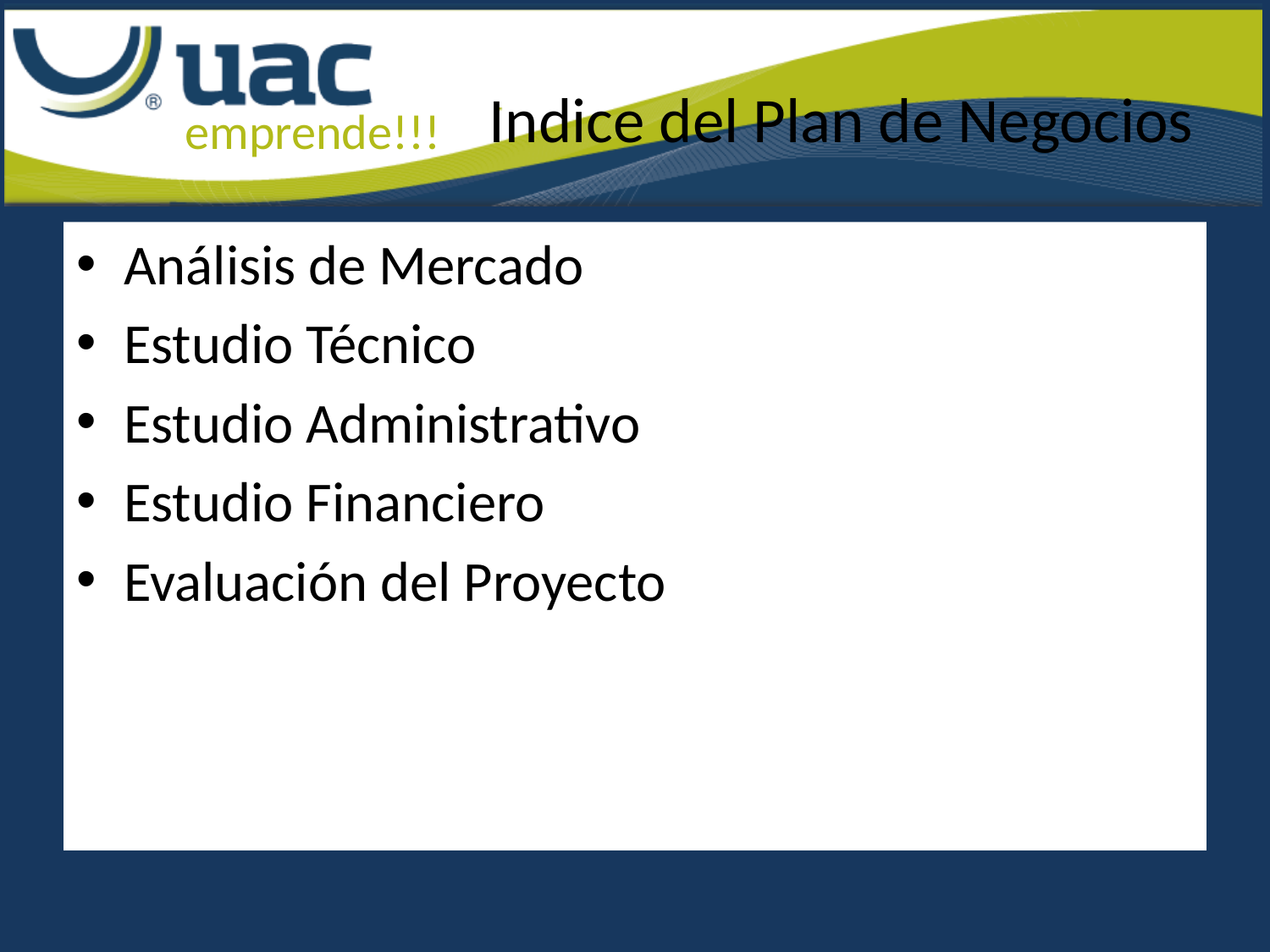

# Indice del Plan de Negocios
Análisis de Mercado
Estudio Técnico
Estudio Administrativo
Estudio Financiero
Evaluación del Proyecto